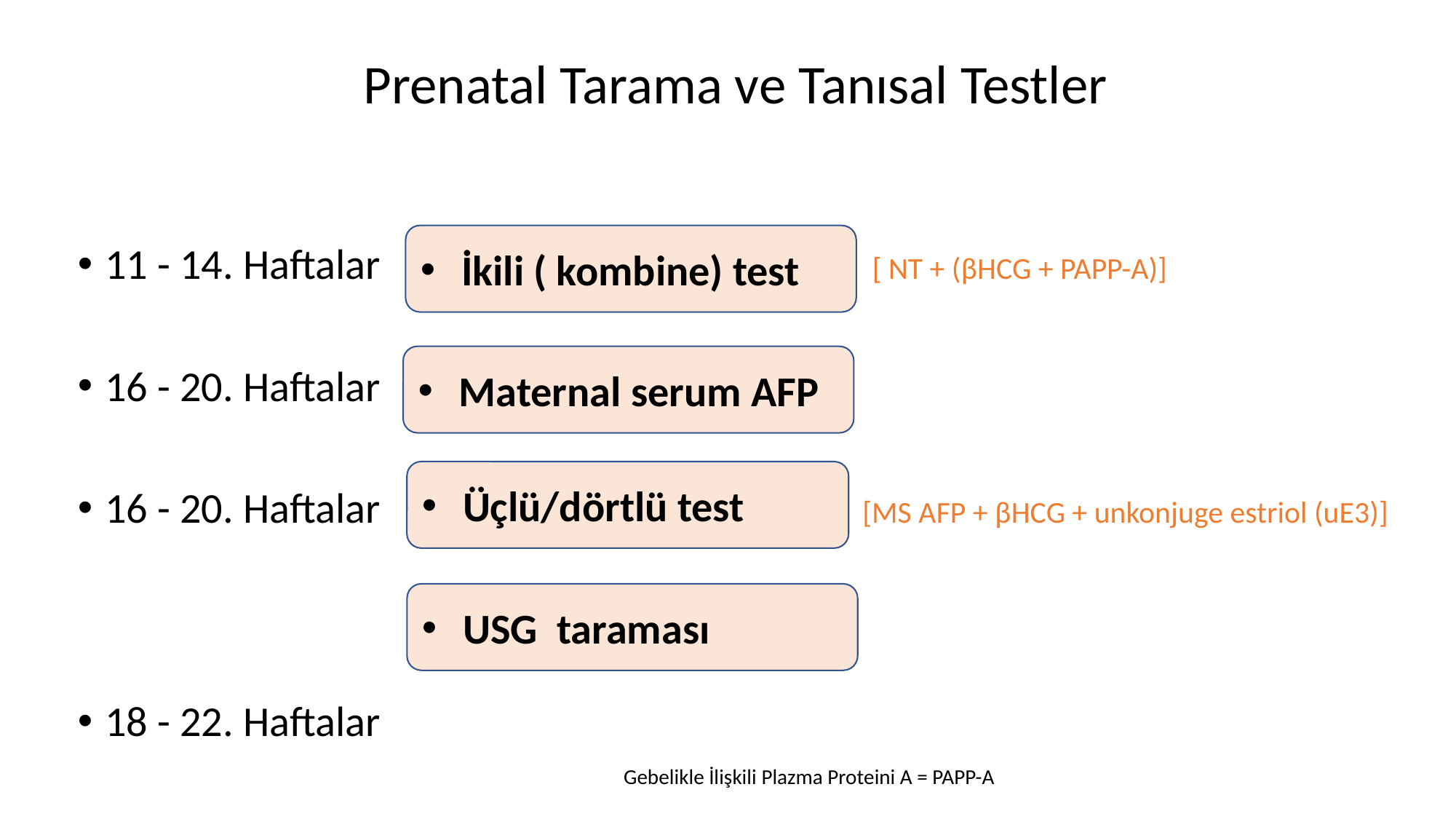

# Prenatal Tarama ve Tanısal Testler

11 - 14. Haftalar                                                   [ NT + (βHCG + PAPP-A)]

16 - 20. Haftalar

16 - 20. Haftalar                                                  [MS AFP + βHCG + unkonjuge estriol (uE3)]

18 - 22. Haftalar

İkili ( kombine) test
Maternal serum AFP
Üçlü/dörtlü test
USG  taraması
Gebelikle İlişkili Plazma Proteini A = PAPP-A